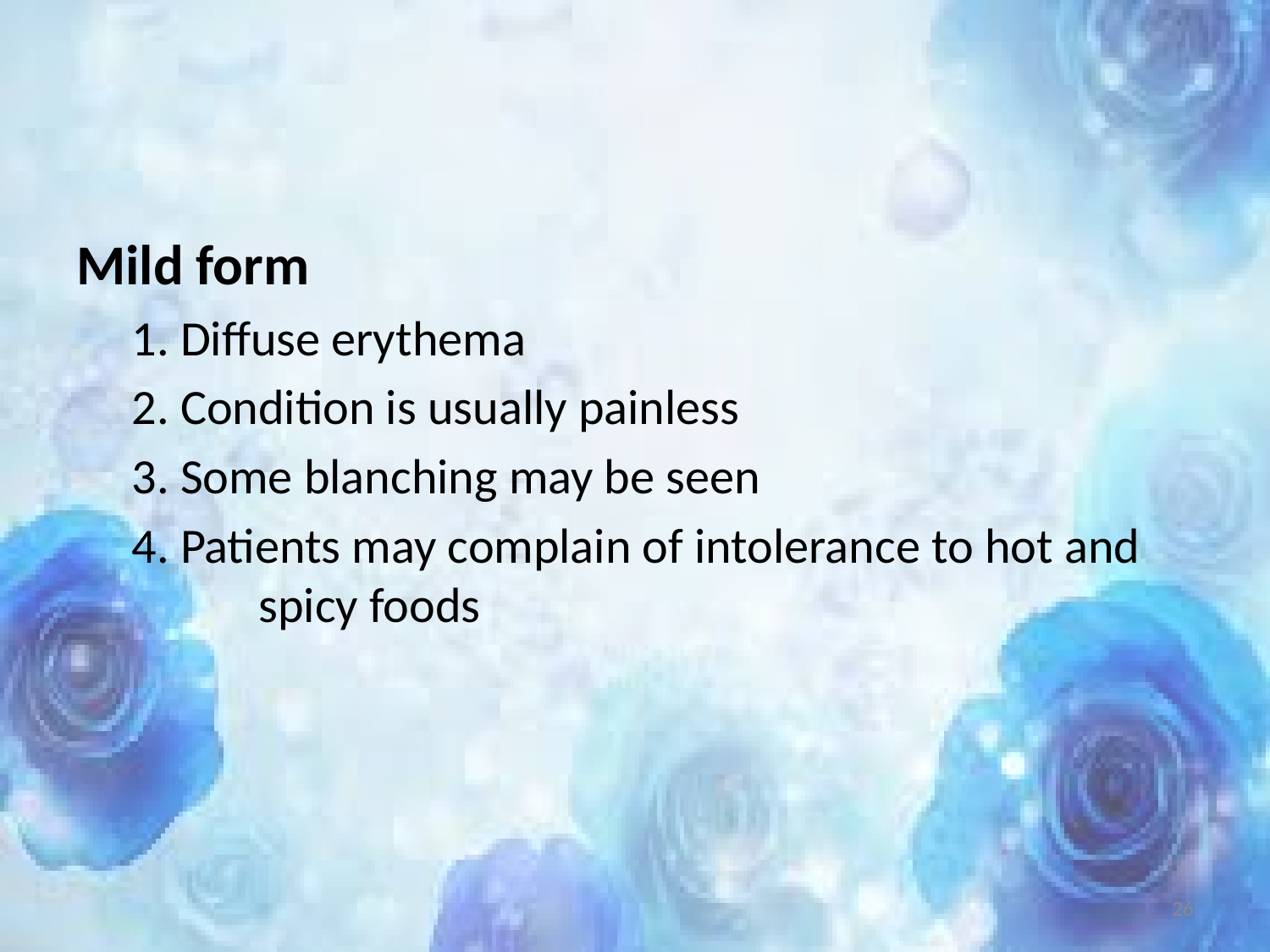

#
Mild form
1. Diffuse erythema
2. Condition is usually painless
3. Some blanching may be seen
4. Patients may complain of intolerance to hot and 	spicy foods
26